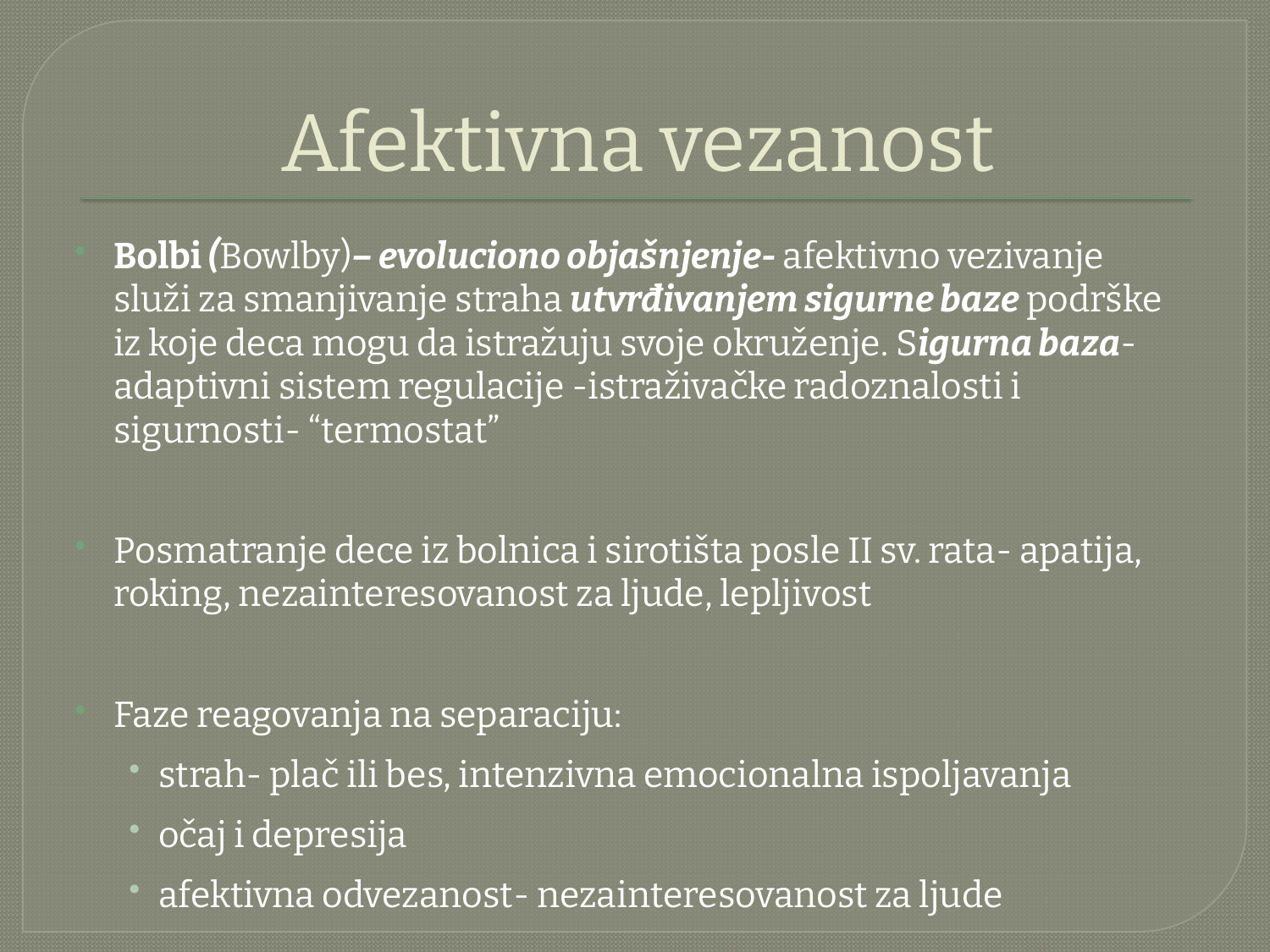

# Afektivna vezanost
Bolbi (Bowlby)– evoluciono objašnjenje- afektivno vezivanje služi za smanjivanje straha utvrđivanjem sigurne baze podrške iz koje deca mogu da istražuju svoje okruženje. Sigurna baza- adaptivni sistem regulacije -istraživačke radoznalosti i sigurnosti- “termostat”

Posmatranje dece iz bolnica i sirotišta posle II sv. rata- apatija, roking, nezainteresovanost za ljude, lepljivost

Faze reagovanja na separaciju:
strah- plač ili bes, intenzivna emocionalna ispoljavanja
očaj i depresija
afektivna odvezanost- nezainteresovanost za ljude